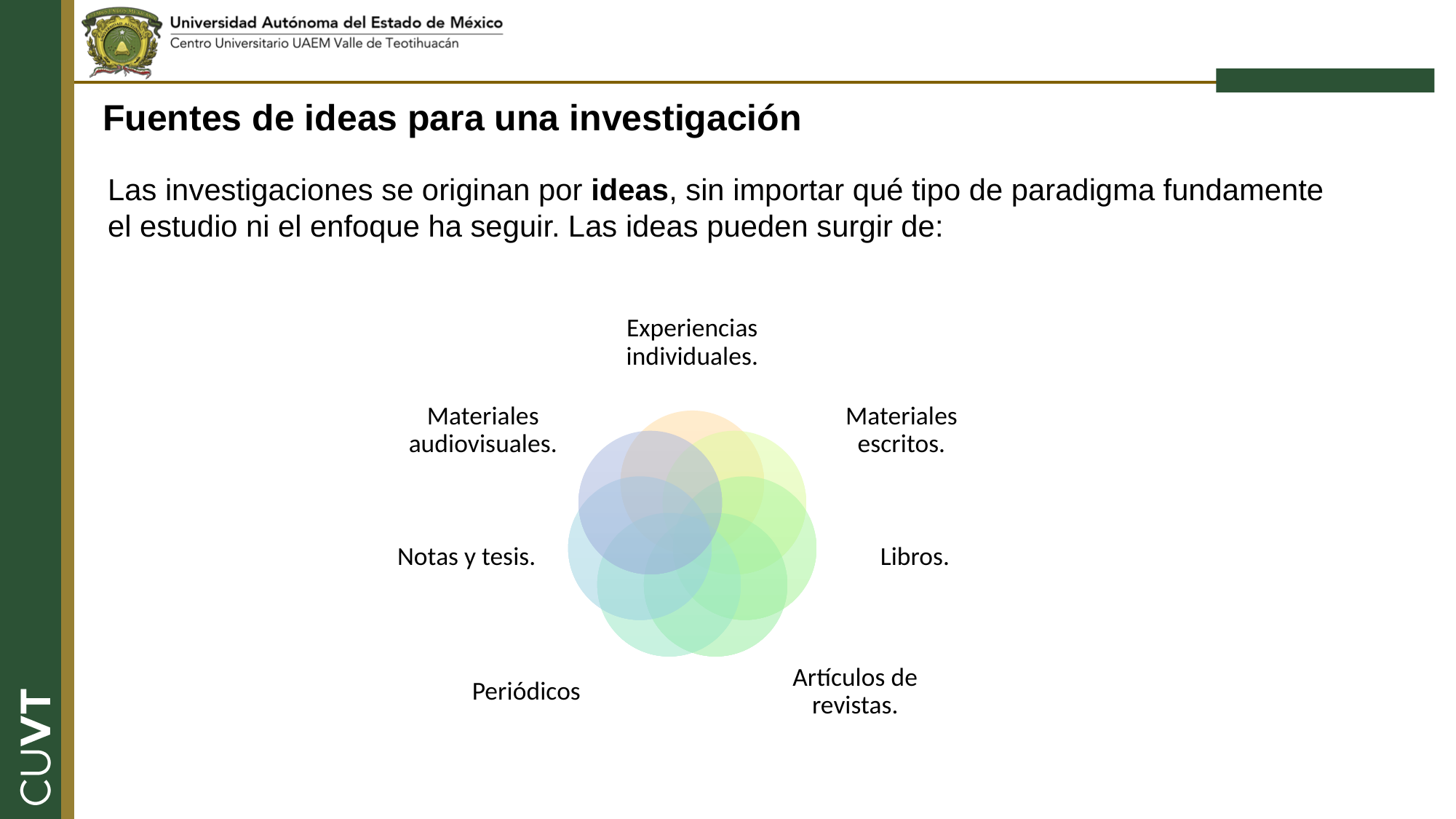

Fuentes de ideas para una investigación
Las investigaciones se originan por ideas, sin importar qué tipo de paradigma fundamente
el estudio ni el enfoque ha seguir. Las ideas pueden surgir de:
Experiencias individuales.
Materiales escritos.
Libros.
Artículos de revistas.
Periódicos
Notas y tesis.
Materiales audiovisuales.